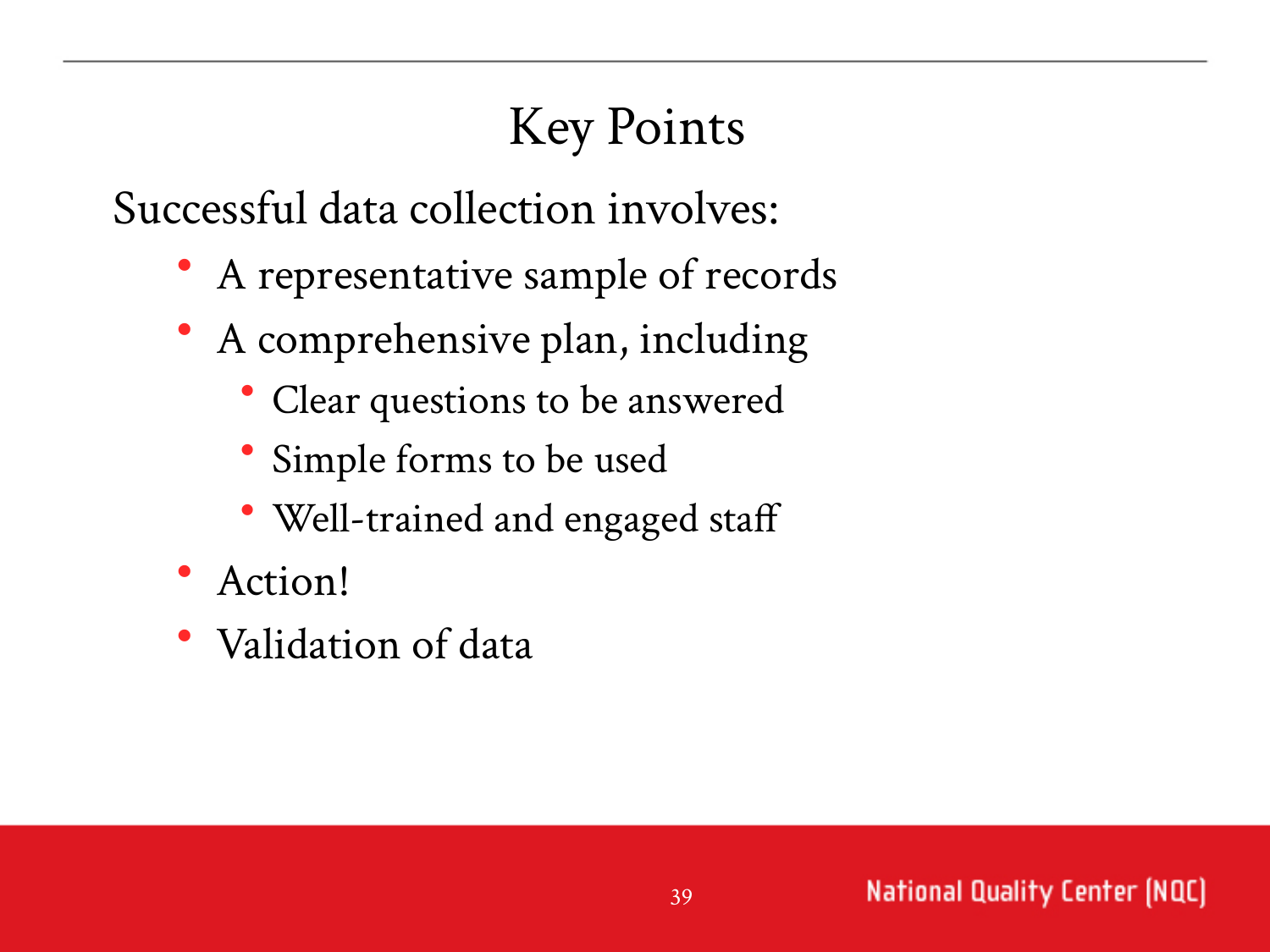

Key Points
Successful data collection involves:
A representative sample of records
A comprehensive plan, including
Clear questions to be answered
Simple forms to be used
Well-trained and engaged staff
Action!
Validation of data